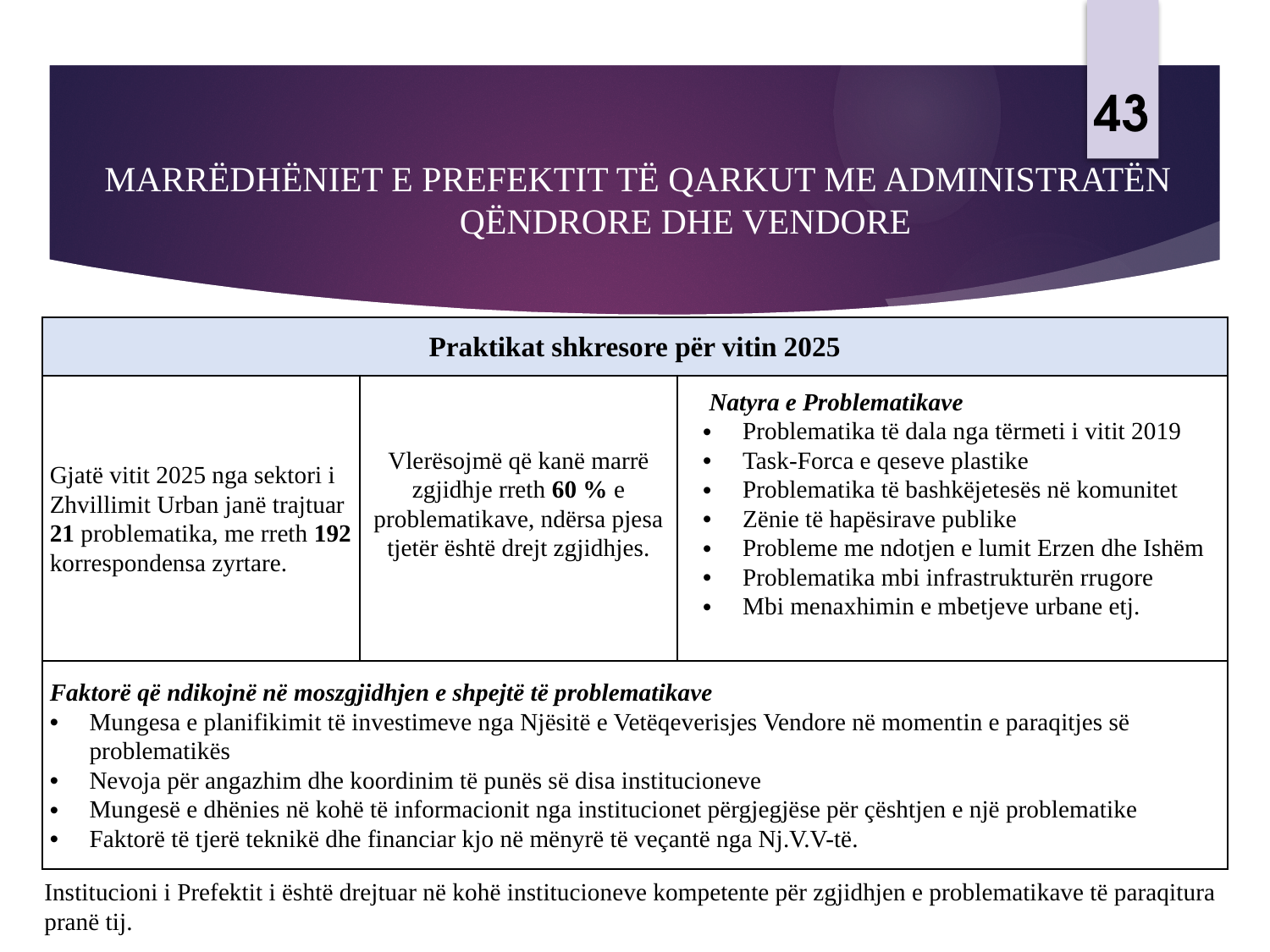

43
# MARRËDHËNIET E PREFEKTIT TË QARKUT ME ADMINISTRATËN QËNDRORE DHE VENDORE
| Praktikat shkresore për vitin 2025 |  |  |
| --- | --- | --- |
| Gjatë vitit 2025 nga sektori i Zhvillimit Urban janë trajtuar 21 problematika, me rreth 192 korrespondensa zyrtare. | Vlerësojmë që kanë marrë zgjidhje rreth 60 % e problematikave, ndërsa pjesa tjetër është drejt zgjidhjes. | Natyra e Problematikave Problematika të dala nga tërmeti i vitit 2019 Task-Forca e qeseve plastike Problematika të bashkëjetesës në komunitet Zënie të hapësirave publike Probleme me ndotjen e lumit Erzen dhe Ishëm Problematika mbi infrastrukturën rrugore Mbi menaxhimin e mbetjeve urbane etj. |
| Faktorë që ndikojnë në moszgjidhjen e shpejtë të problematikave Mungesa e planifikimit të investimeve nga Njësitë e Vetëqeverisjes Vendore në momentin e paraqitjes së problematikës Nevoja për angazhim dhe koordinim të punës së disa institucioneve Mungesë e dhënies në kohë të informacionit nga institucionet përgjegjëse për çështjen e një problematike Faktorë të tjerë teknikë dhe financiar kjo në mënyrë të veçantë nga Nj.V.V-të. |  |  |
Institucioni i Prefektit i është drejtuar në kohë institucioneve kompetente për zgjidhjen e problematikave të paraqitura pranë tij.